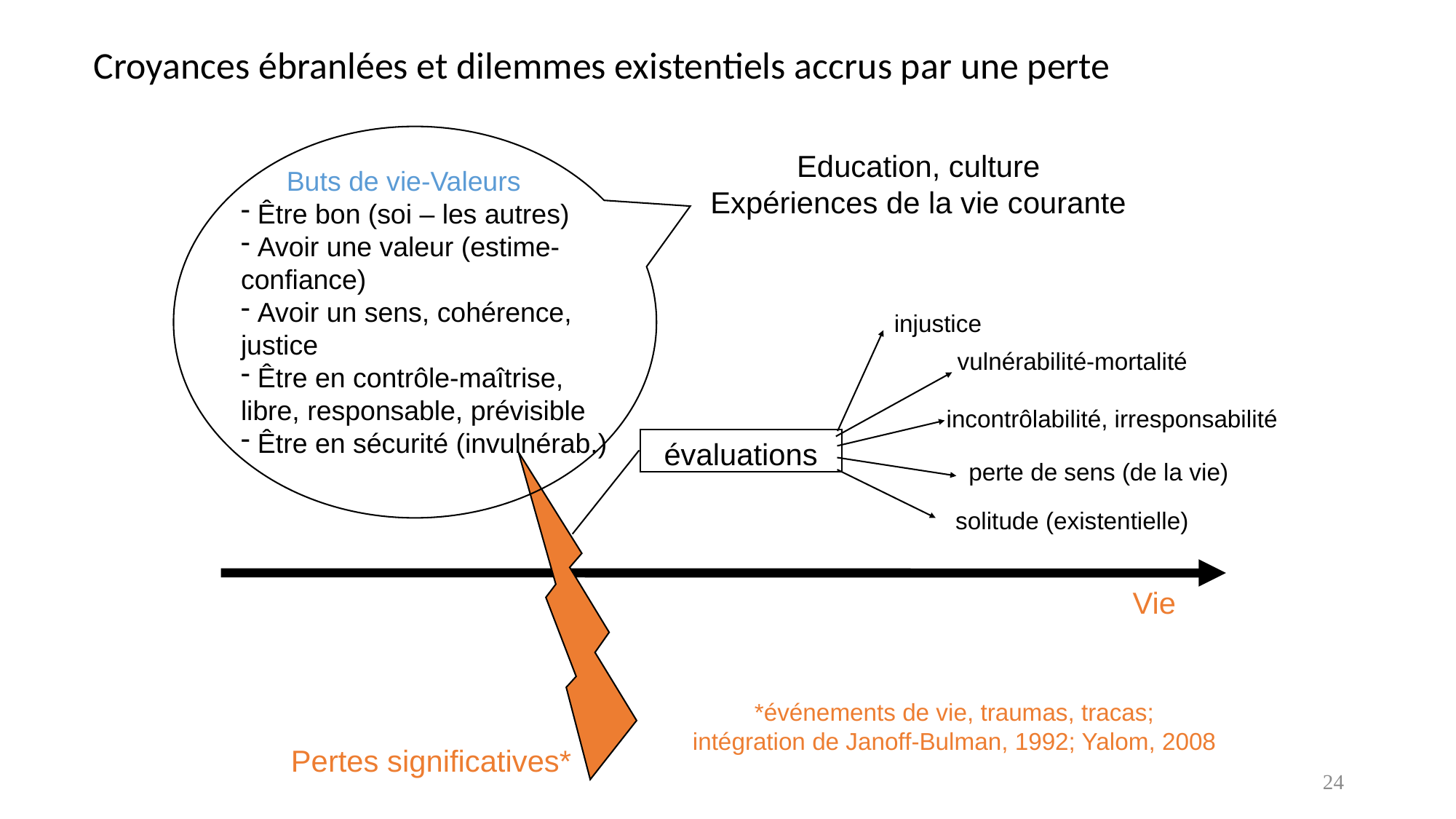

# Croyances ébranlées et dilemmes existentiels accrus par une perte

      Buts de vie-Valeurs
 Être bon (soi – les autres)
 Avoir une valeur (estime-confiance)
 Avoir un sens, cohérence, justice
 Être en contrôle-maîtrise, libre, responsable, prévisible
 Être en sécurité (invulnérab.)
Education, culture
Expériences de la vie courante
injustice

vulnérabilité-mortalité

incontrôlabilité, irresponsabilité

évaluations
perte de sens (de la vie)

solitude (existentielle)

Vie
*événements de vie, traumas, tracas;
intégration de Janoff-Bulman, 1992; Yalom, 2008
Pertes significatives*
24